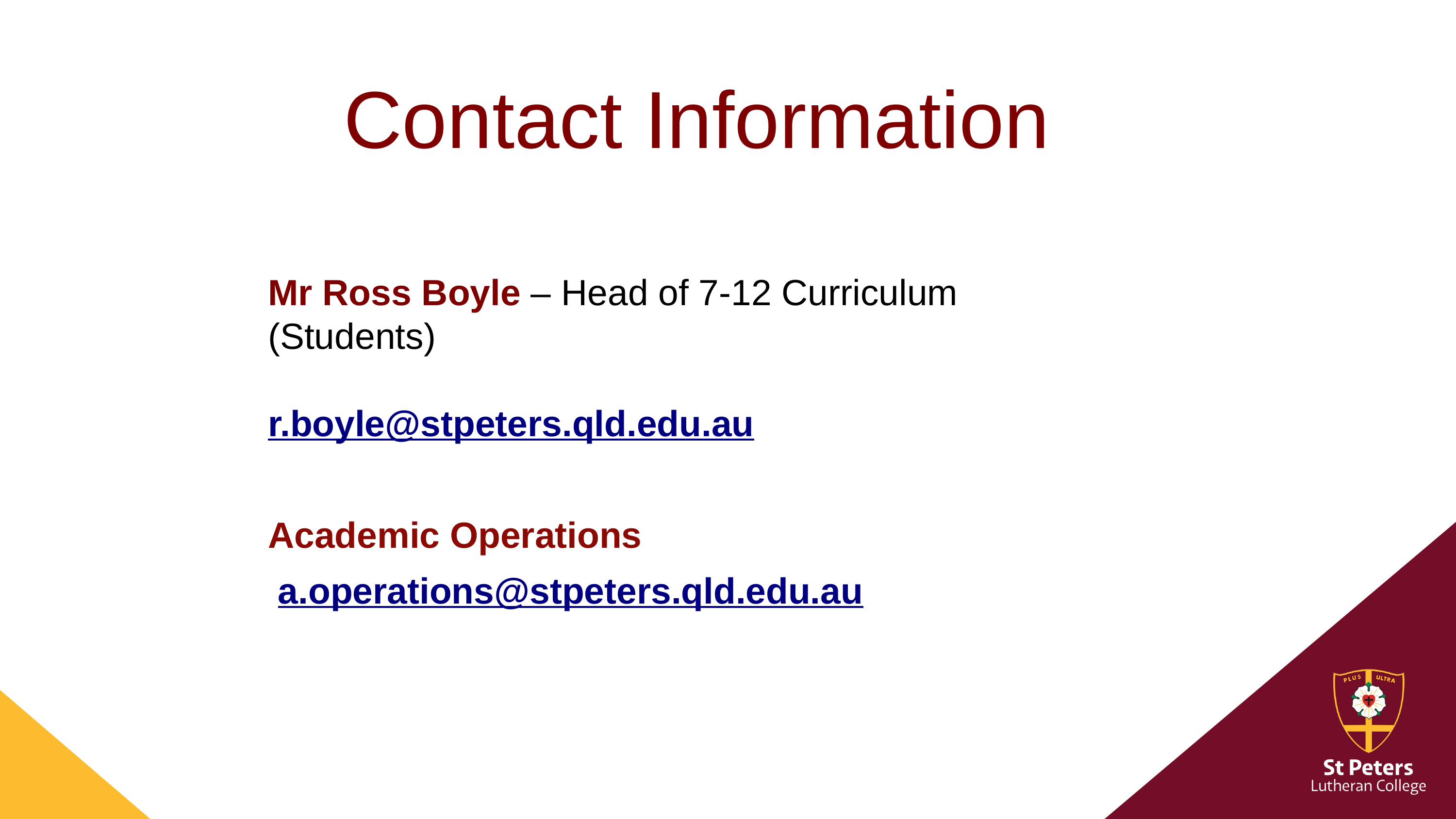

Contact Information

Mr Ross Boyle – Head of 7-12 Curriculum (Students)

r.boyle@stpeters.qld.edu.au

Academic Operations
 a.operations@stpeters.qld.edu.au